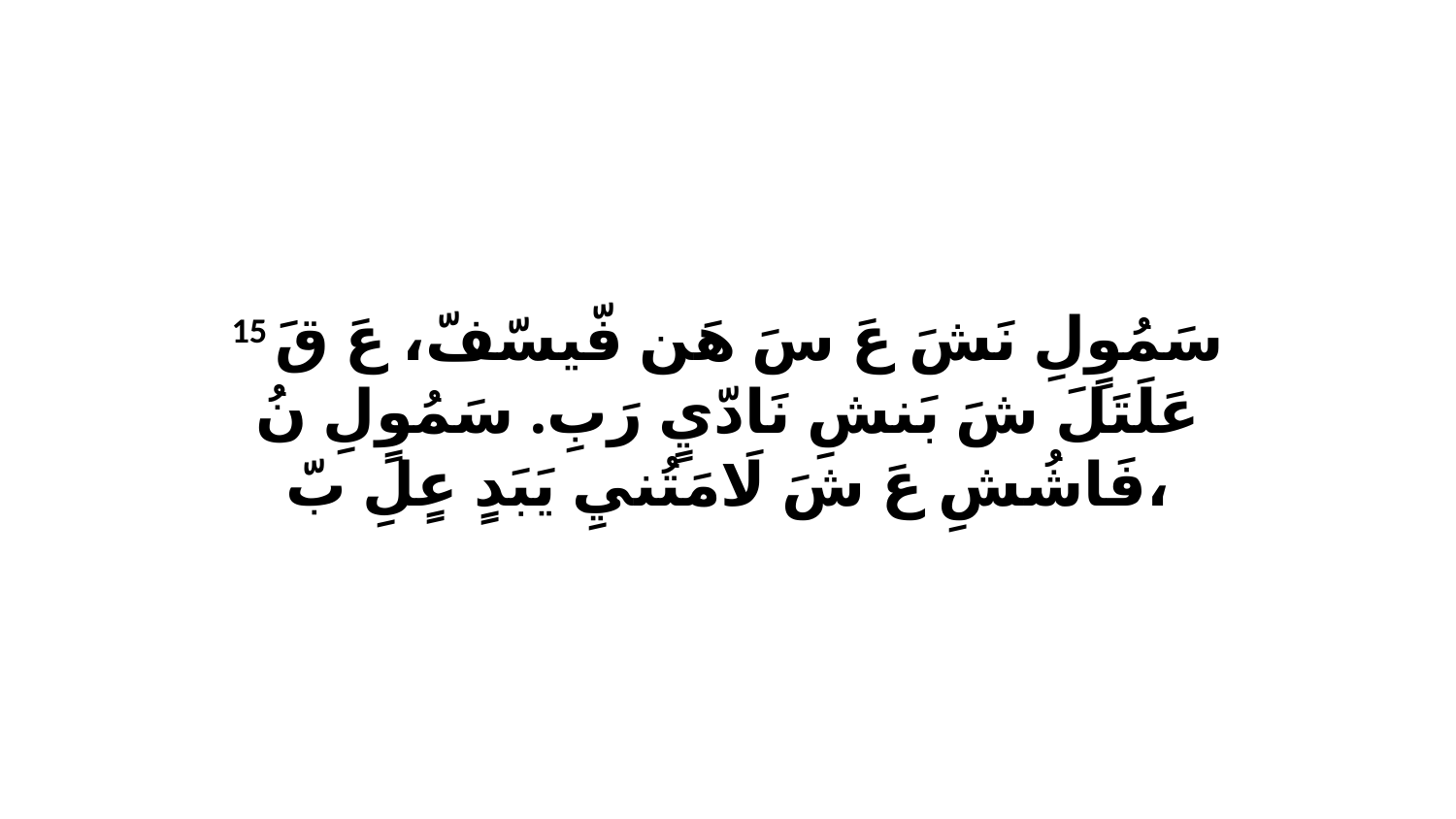

15 سَمُوٍلِ نَشَ عَ سَ هَن فّيسّفّ، عَ قَ عَلَتَلَ شَ بَنشِ نَادّيٍ رَبِ. سَمُوٍلِ نُ فَاشُشِ عَ شَ لَامَتُنيِ يَبَدٍ عٍلِ بّ،